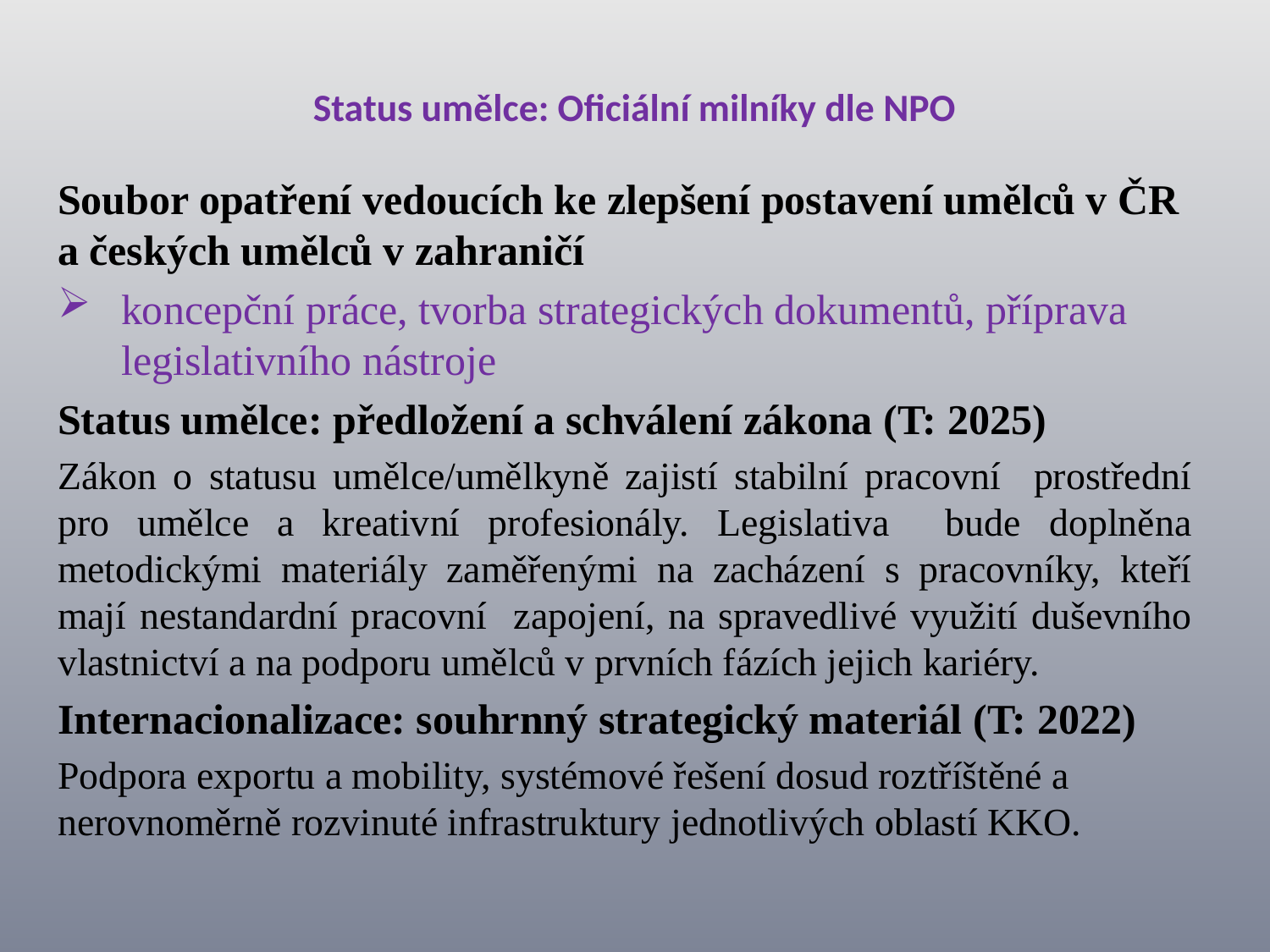

# Status umělce: Oficiální milníky dle NPO
Soubor opatření vedoucích ke zlepšení postavení umělců v ČR a českých umělců v zahraničí
koncepční práce, tvorba strategických dokumentů, příprava legislativního nástroje
Status umělce: předložení a schválení zákona (T: 2025)
Zákon o statusu umělce/umělkyně zajistí stabilní pracovní  prostřední pro umělce a kreativní profesionály. Legislativa  bude doplněna metodickými materiály zaměřenými na zacházení s pracovníky, kteří mají nestandardní pracovní  zapojení, na spravedlivé využití duševního vlastnictví a na podporu umělců v prvních fázích jejich kariéry.
Internacionalizace: souhrnný strategický materiál (T: 2022)
Podpora exportu a mobility, systémové řešení dosud roztříštěné a nerovnoměrně rozvinuté infrastruktury jednotlivých oblastí KKO.